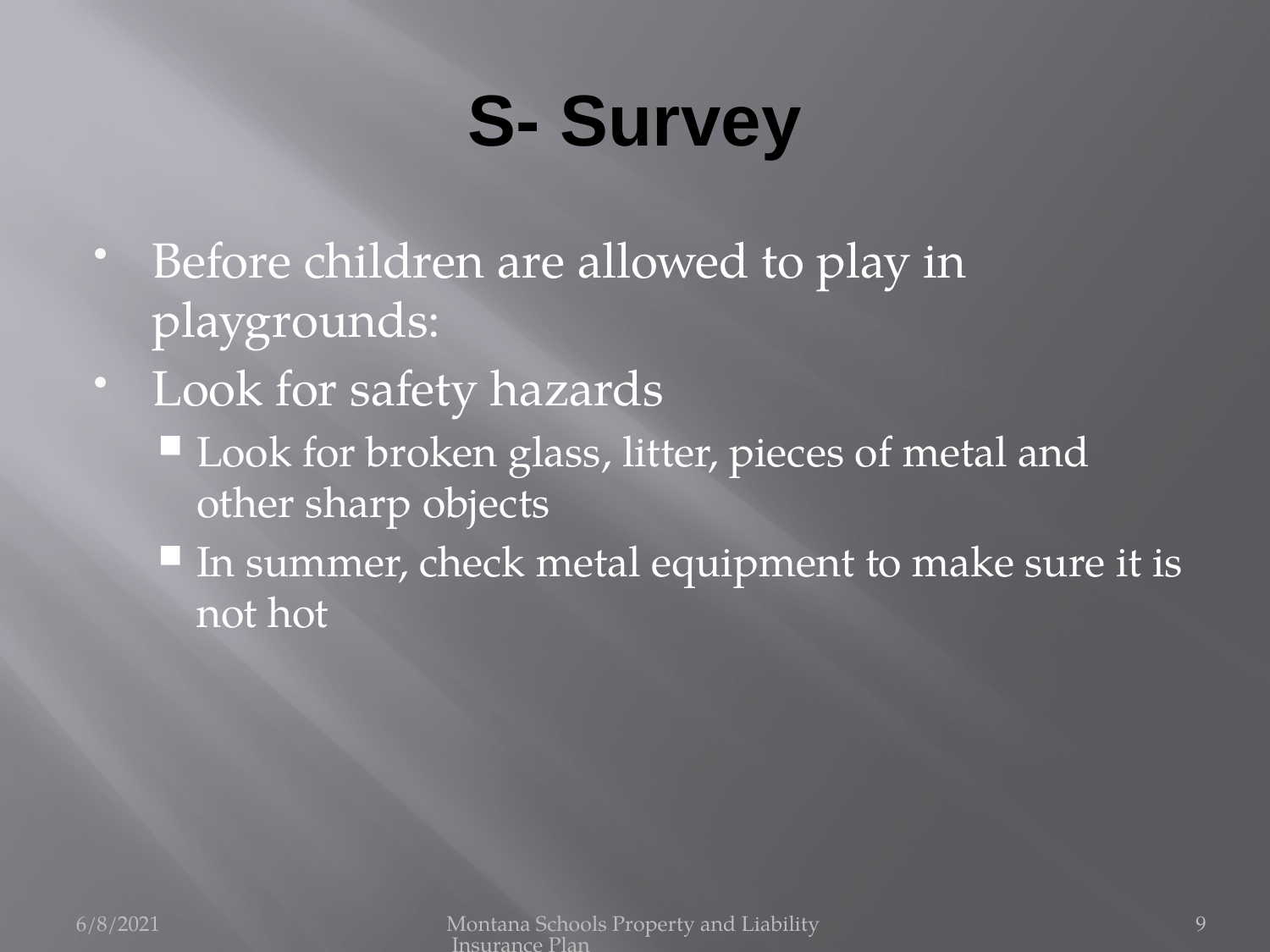

# S- Survey
Before children are allowed to play in playgrounds:
Look for safety hazards
Look for broken glass, litter, pieces of metal and other sharp objects
In summer, check metal equipment to make sure it is not hot
6/8/2021
Montana Schools Property and Liability Insurance Plan
9